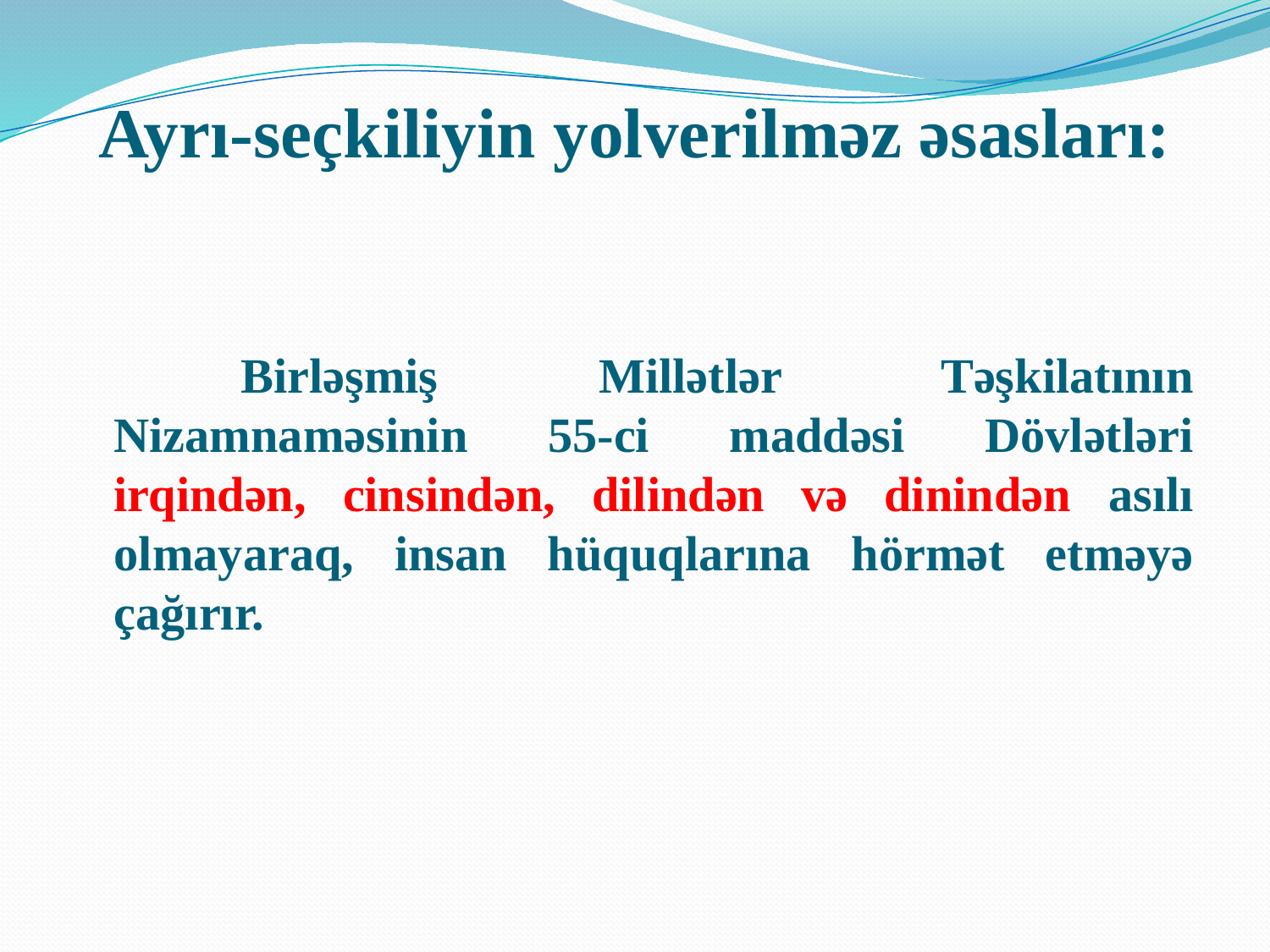

# Ayrı-seçkiliyin yolverilməz əsasları:

		Birləşmiş Millətlər Təşkilatının Nizamnaməsinin 55-ci maddəsi Dövlətləri irqindən, cinsindən, dilindən və dinindən asılı olmayaraq, insan hüquqlarına hörmət etməyə çağırır.